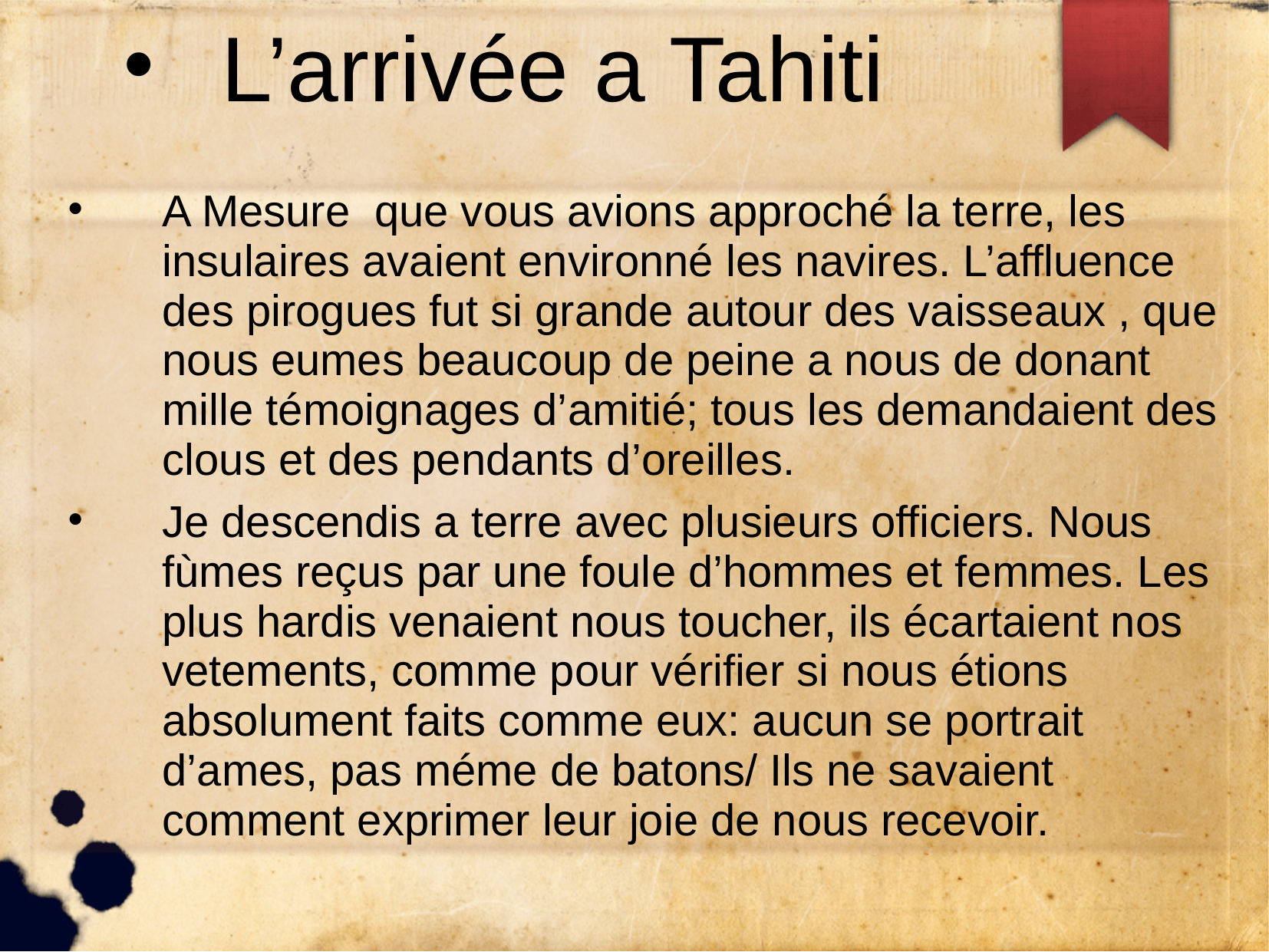

L’arrivée a Tahiti
A Mesure  que vous avions approché la terre, les insulaires avaient environné les navires. L’affluence des pirogues fut si grande autour des vaisseaux , que nous eumes beaucoup de peine a nous de donant mille témoignages d’amitié; tous les demandaient des clous et des pendants d’oreilles.
Je descendis a terre avec plusieurs officiers. Nous  fùmes reçus par une foule d’hommes et femmes. Les plus hardis venaient nous toucher, ils écartaient nos vetements, comme pour vérifier si nous étions absolument faits comme eux: aucun se portrait d’ames, pas méme de batons/ Ils ne savaient comment exprimer leur joie de nous recevoir.